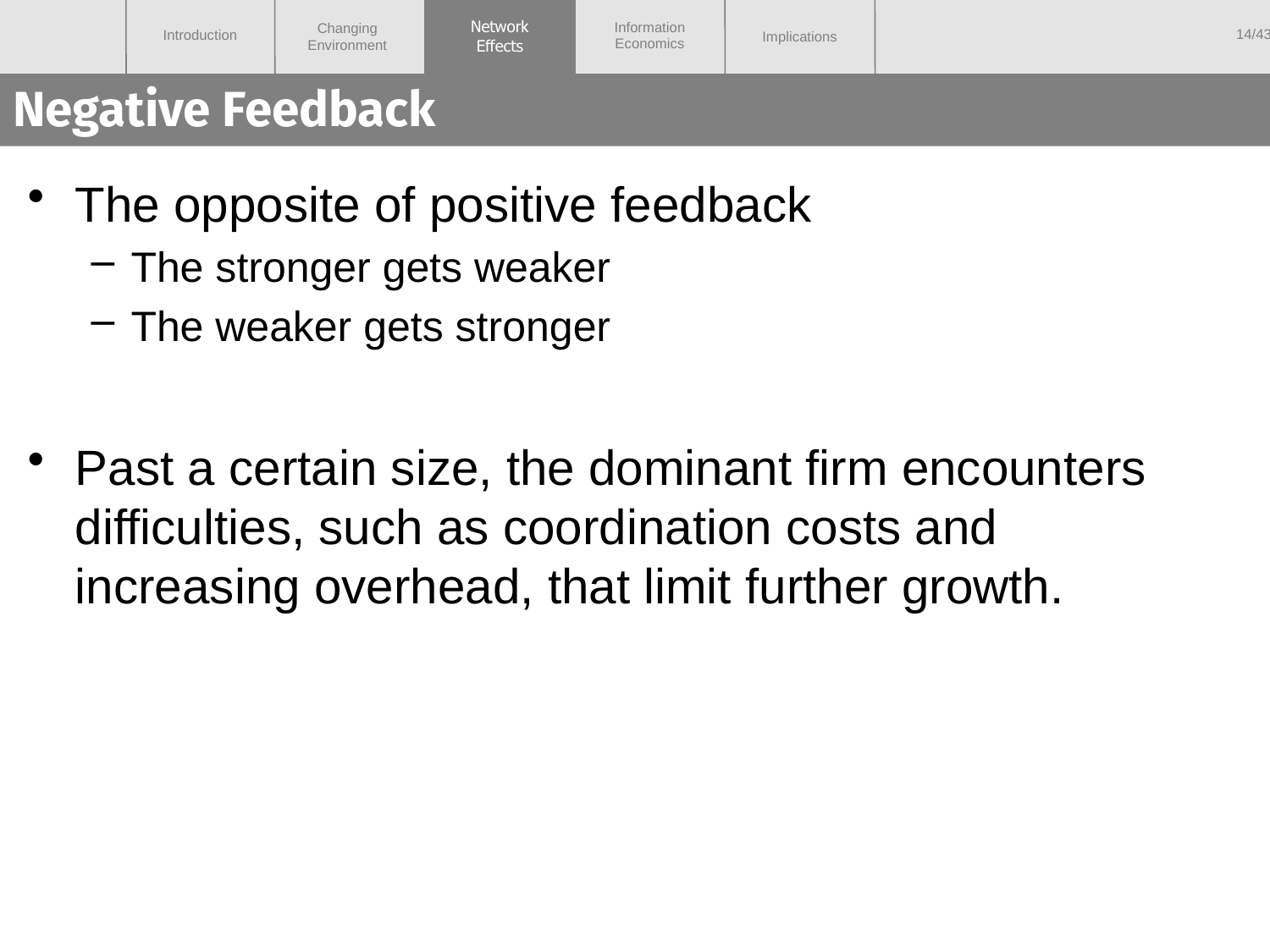

Network
Effects
# Negative Feedback
The opposite of positive feedback
The stronger gets weaker
The weaker gets stronger

Past a certain size, the dominant firm encounters difficulties, such as coordination costs and increasing overhead, that limit further growth.